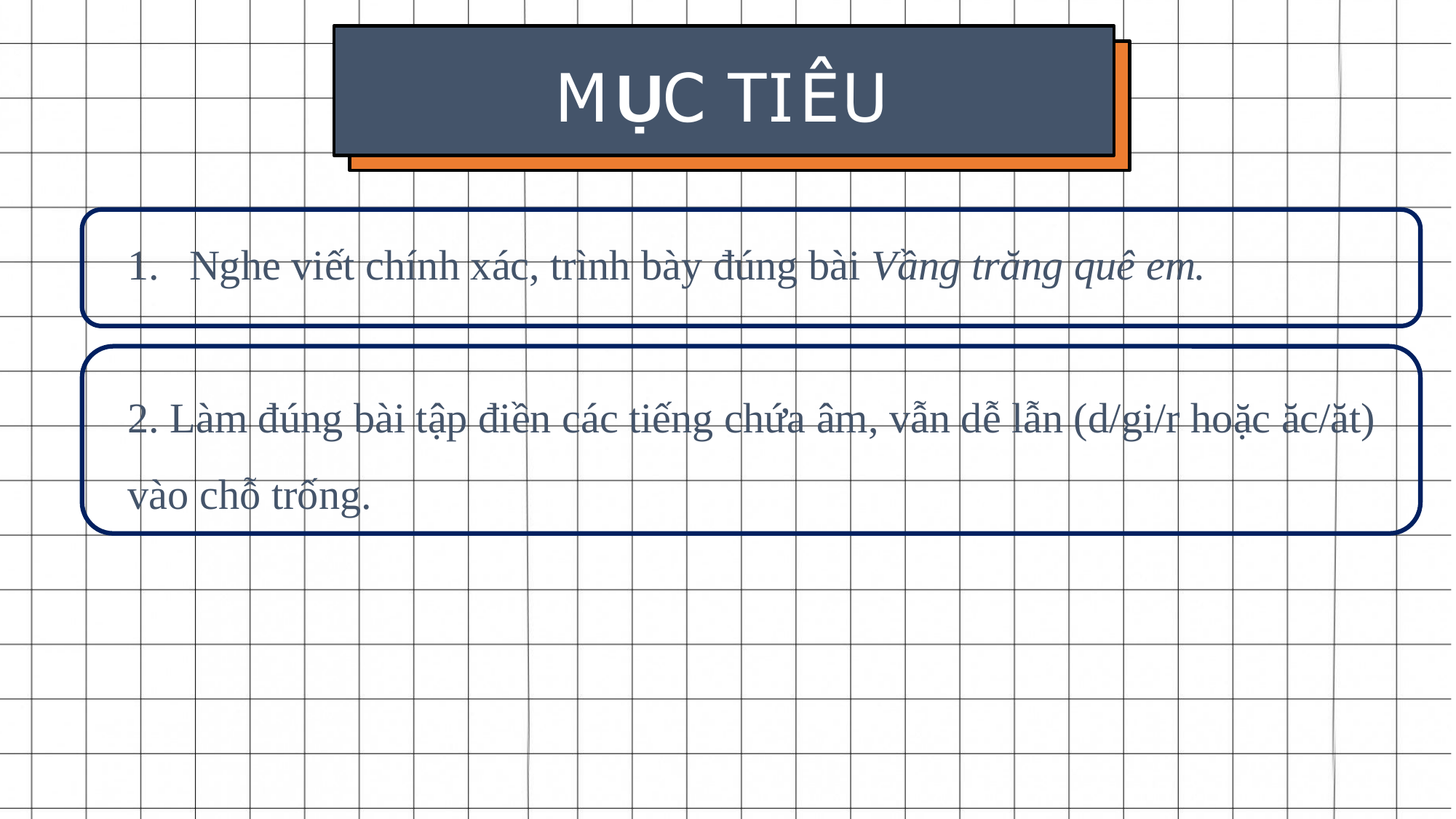

MỤC TIÊU
Nghe viết chính xác, trình bày đúng bài Vầng trăng quê em.

2. Làm đúng bài tập điền các tiếng chứa âm, vẫn dễ lẫn (d/gi/r hoặc ăc/ăt) vào chỗ trống.